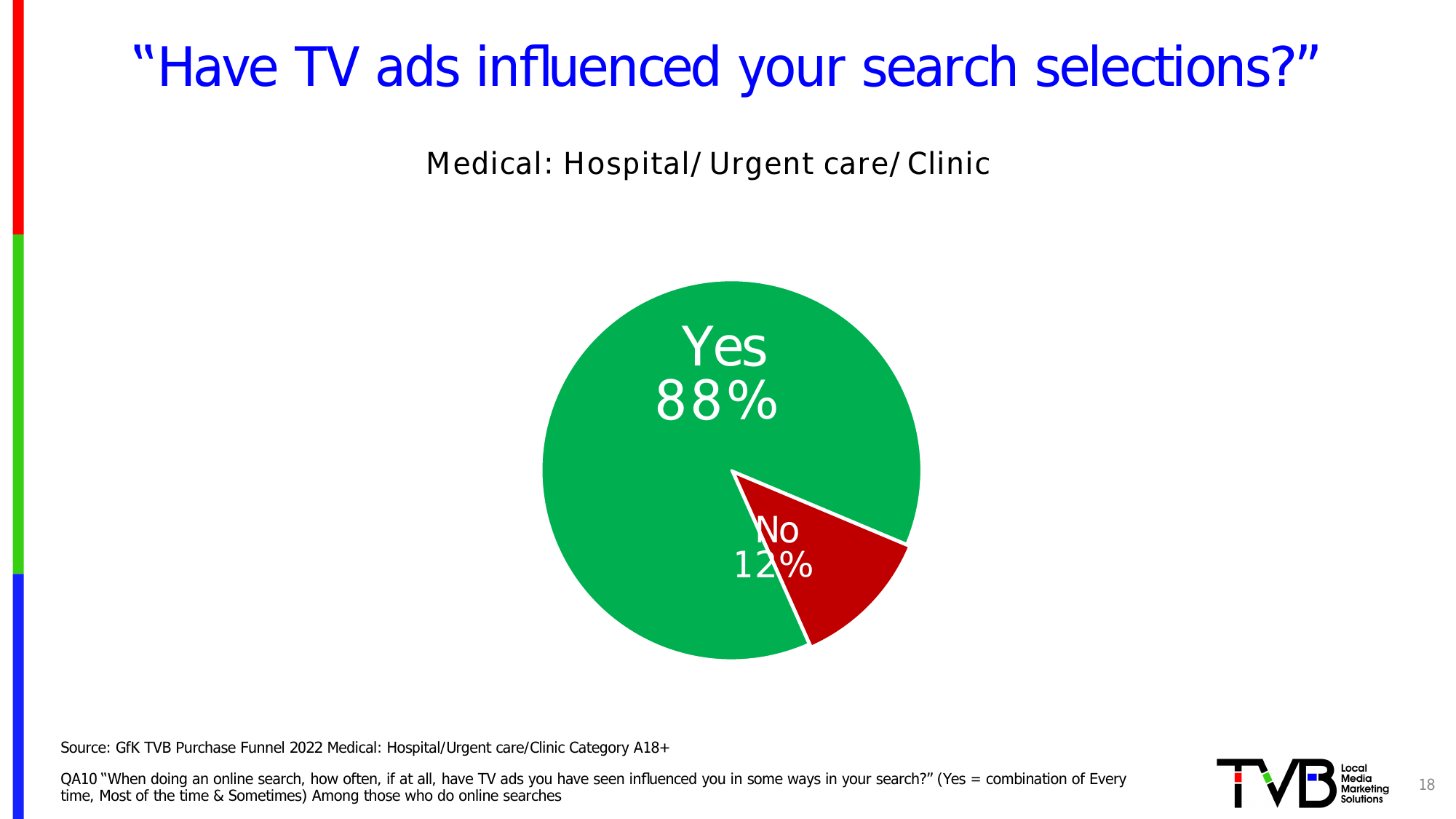

# “Have TV ads influenced your search selections?”

### Chart: Medical: Hospital/Urgent care/Clinic

| Category | Sales |
|---|---|
| Yes | 0.88 |
| No | 0.12 |
Source: GfK TVB Purchase Funnel 2022 Medical: Hospital/Urgent care/Clinic Category A18+
QA10 “When doing an online search, how often, if at all, have TV ads you have seen influenced you in some ways in your search?” (Yes = combination of Every time, Most of the time & Sometimes) Among those who do online searches
18